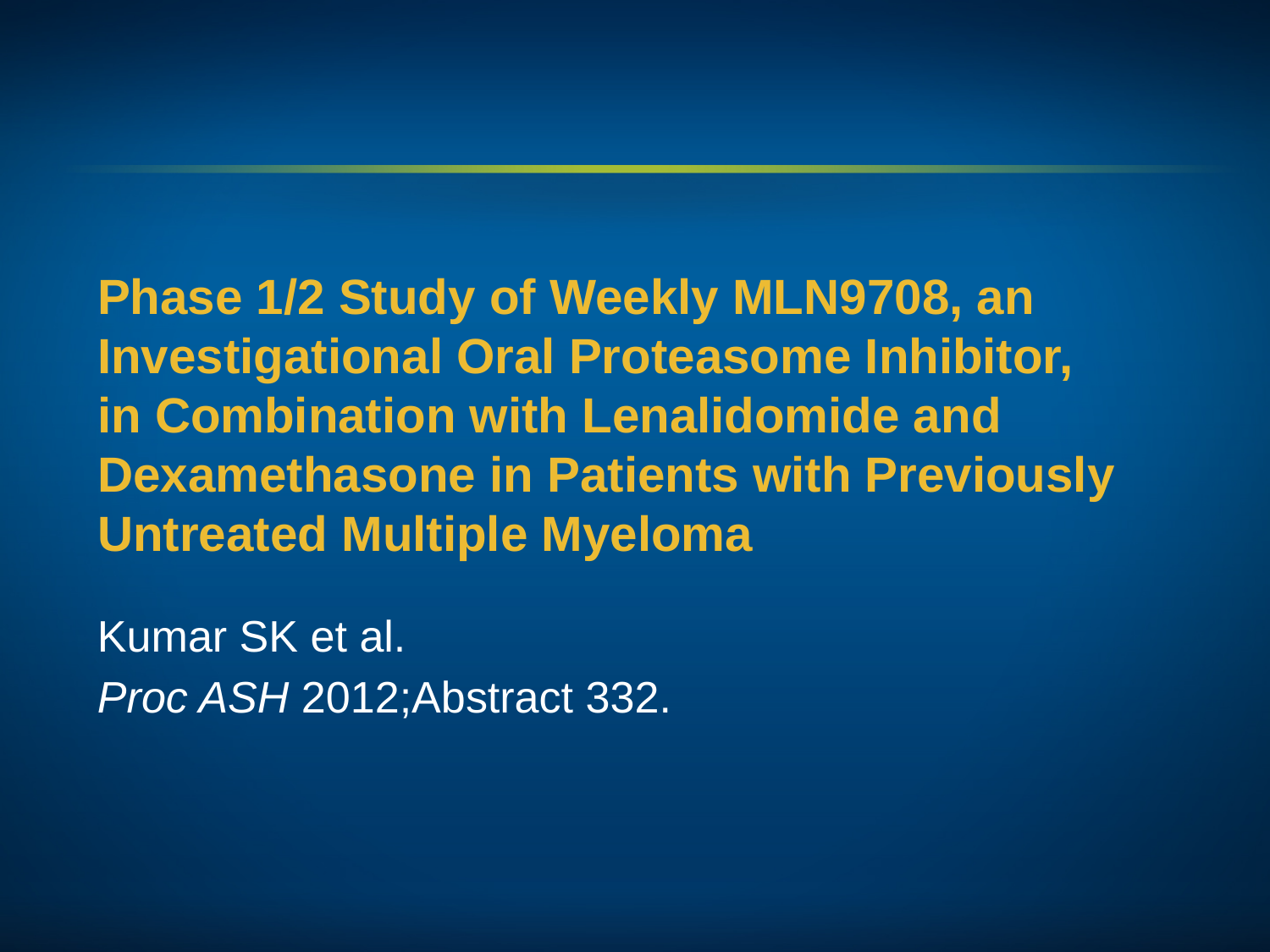

Phase 1/2 Study of Weekly MLN9708, an Investigational Oral Proteasome Inhibitor,
in Combination with Lenalidomide and Dexamethasone in Patients with Previously Untreated Multiple Myeloma
Kumar SK et al.
Proc ASH 2012;Abstract 332.